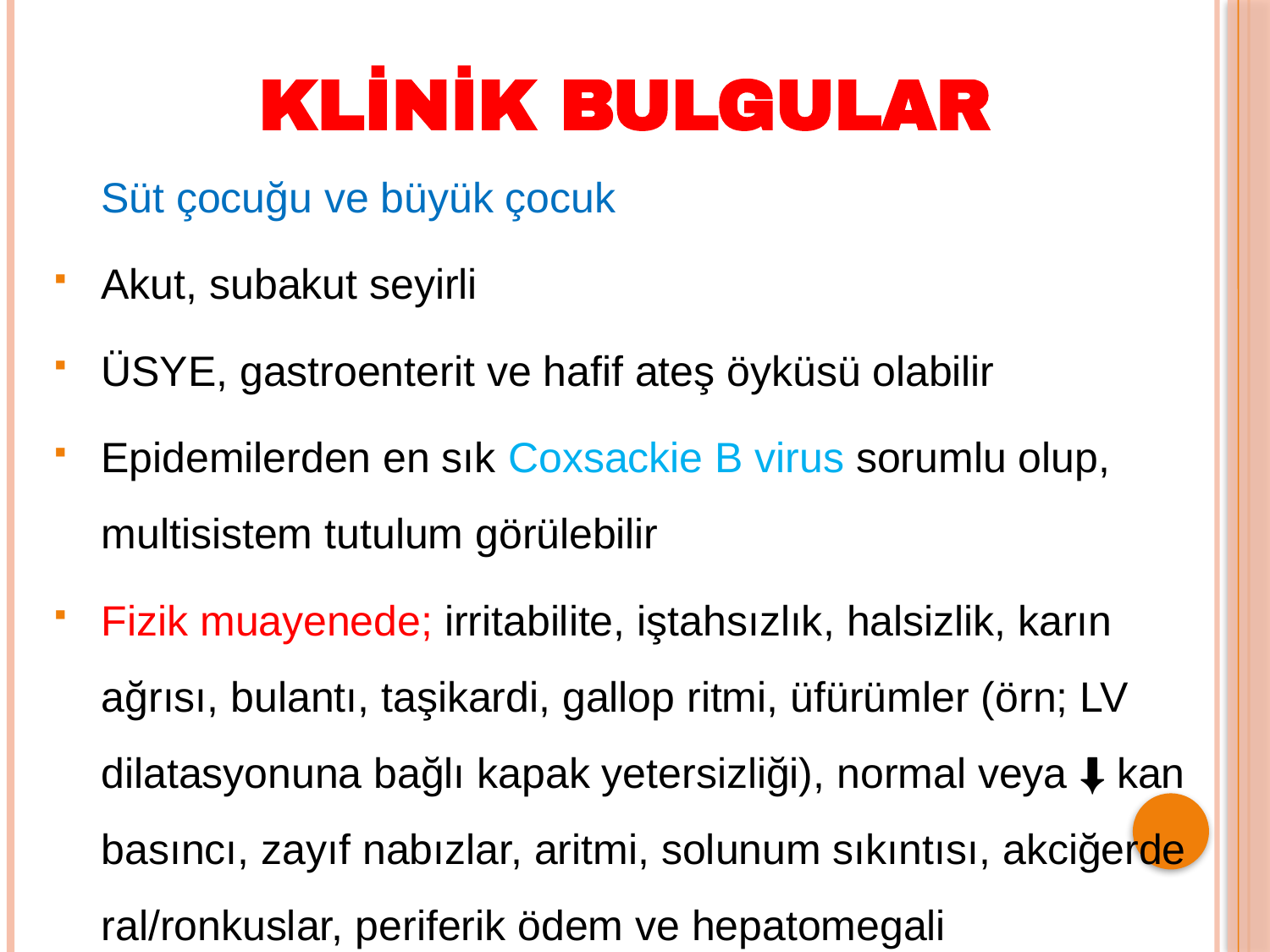

KLİNİK BULGULAR
    Süt çocuğu ve büyük çocuk
Akut, subakut seyirli
ÜSYE, gastroenterit ve hafif ateş öyküsü olabilir
Epidemilerden en sık Coxsackie B virus sorumlu olup, multisistem tutulum görülebilir
Fizik muayenede; irritabilite, iştahsızlık, halsizlik, karın ağrısı, bulantı, taşikardi, gallop ritmi, üfürümler (örn; LV dilatasyonuna bağlı kapak yetersizliği), normal veya ⬇ kan basıncı, zayıf nabızlar, aritmi, solunum sıkıntısı, akciğerde ral/ronkuslar, periferik ödem ve hepatomegali